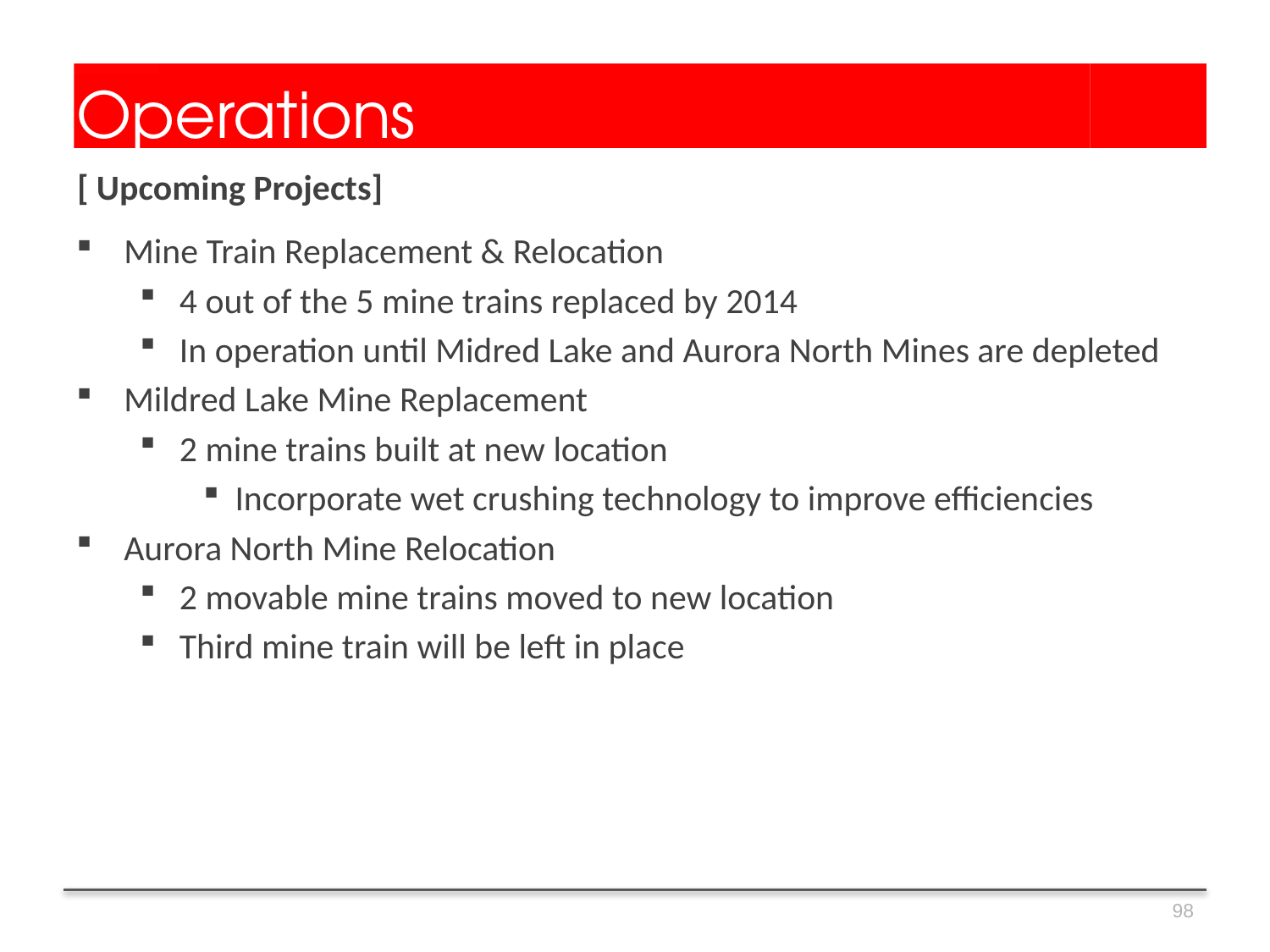

# Operations

[ Upcoming Projects]
Mine Train Replacement & Relocation
4 out of the 5 mine trains replaced by 2014
In operation until Midred Lake and Aurora North Mines are depleted
Mildred Lake Mine Replacement
2 mine trains built at new location
Incorporate wet crushing technology to improve efficiencies
Aurora North Mine Relocation
2 movable mine trains moved to new location
Third mine train will be left in place

98